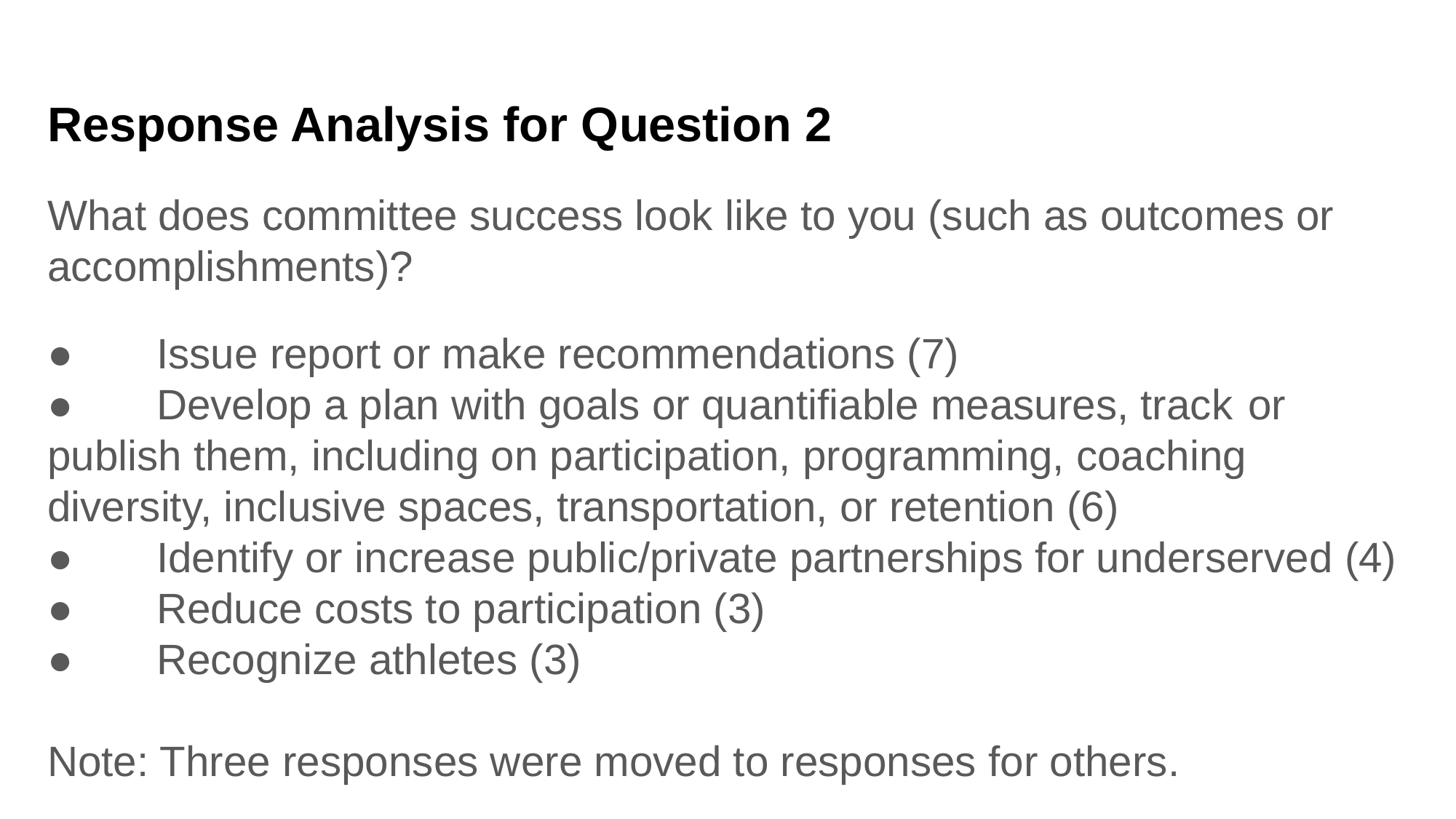

Response Analysis for Question 2
What does committee success look like to you (such as outcomes or accomplishments)?
● 	Issue report or make recommendations (7)
● 	Develop a plan with goals or quantifiable measures, track 	or 	publish them, including on participation, programming, coaching 	diversity, inclusive spaces, transportation, or retention (6)
● 	Identify or increase public/private partnerships for underserved (4)
● 	Reduce costs to participation (3)
● 	Recognize athletes (3)
Note: Three responses were moved to responses for others.